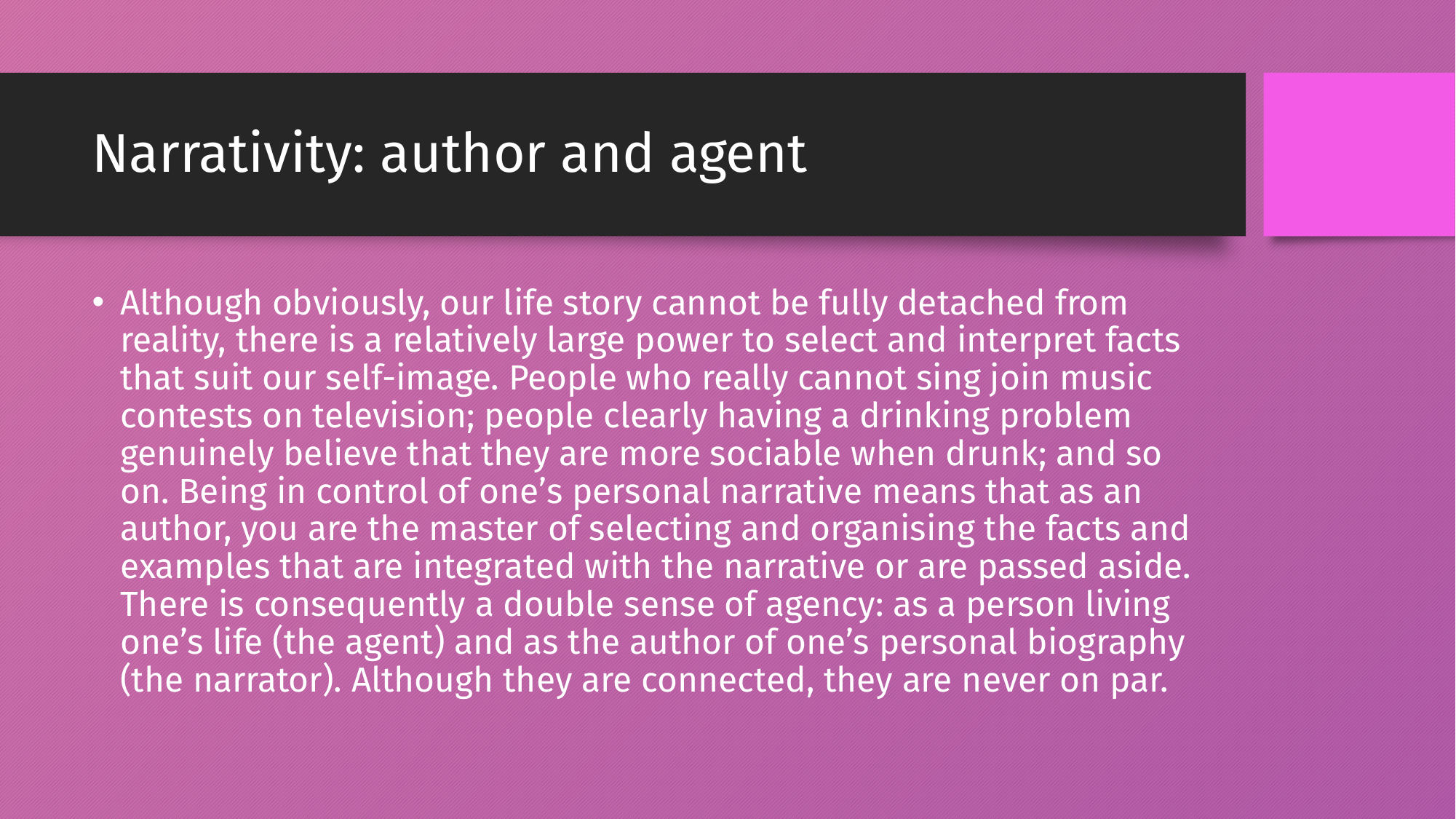

# Narrativity: author and agent
Although obviously, our life story cannot be fully detached from reality, there is a relatively large power to select and interpret facts that suit our self-image. People who really cannot sing join music contests on television; people clearly having a drinking problem genuinely believe that they are more sociable when drunk; and so on. Being in control of one’s personal narrative means that as an author, you are the master of selecting and organising the facts and examples that are integrated with the narrative or are passed aside. There is consequently a double sense of agency: as a person living one’s life (the agent) and as the author of one’s personal biography (the narrator). Although they are connected, they are never on par.